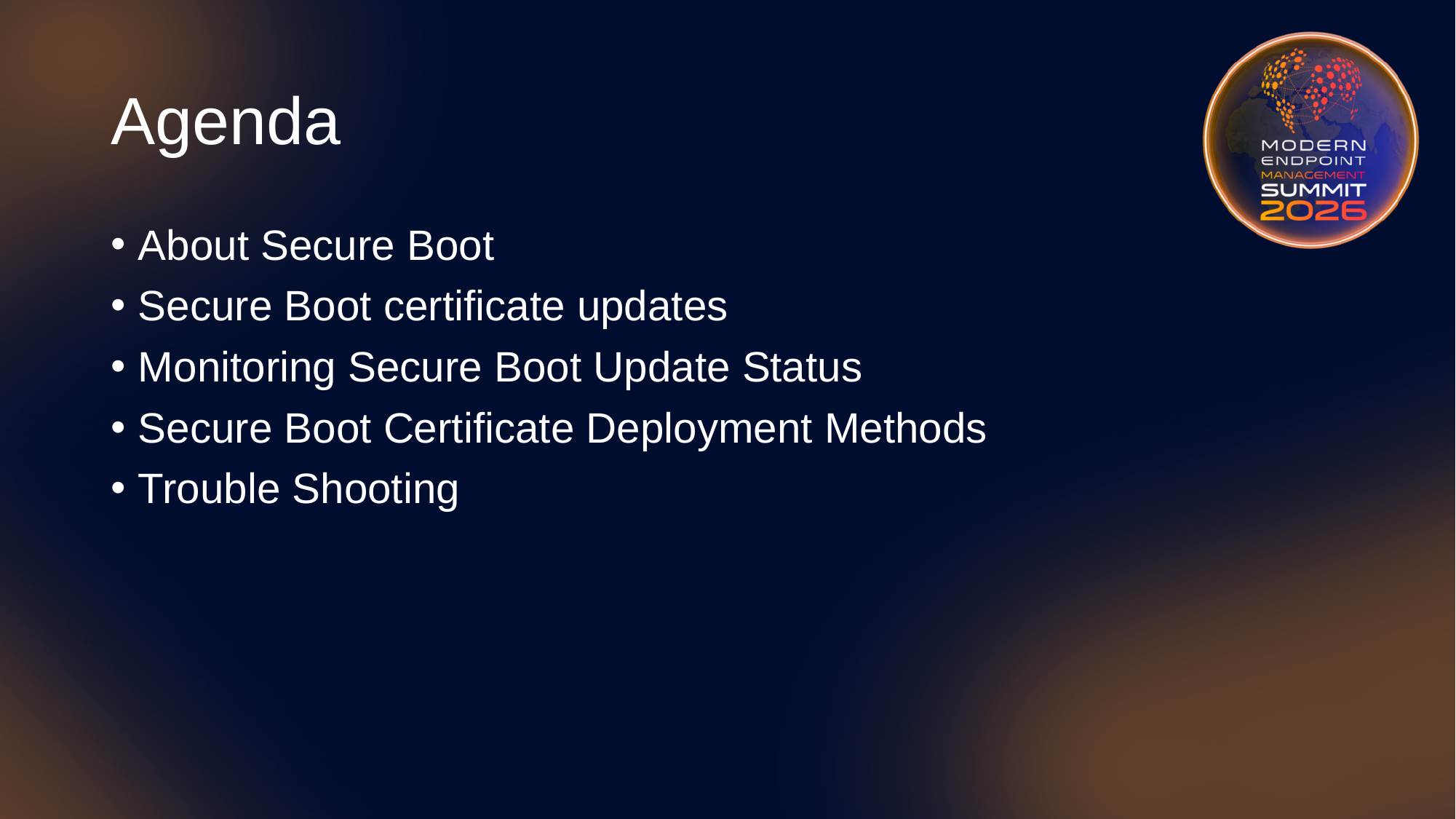

# Agenda
About Secure Boot
Secure Boot certificate updates
Monitoring Secure Boot Update Status
Secure Boot Certificate Deployment Methods
Trouble Shooting